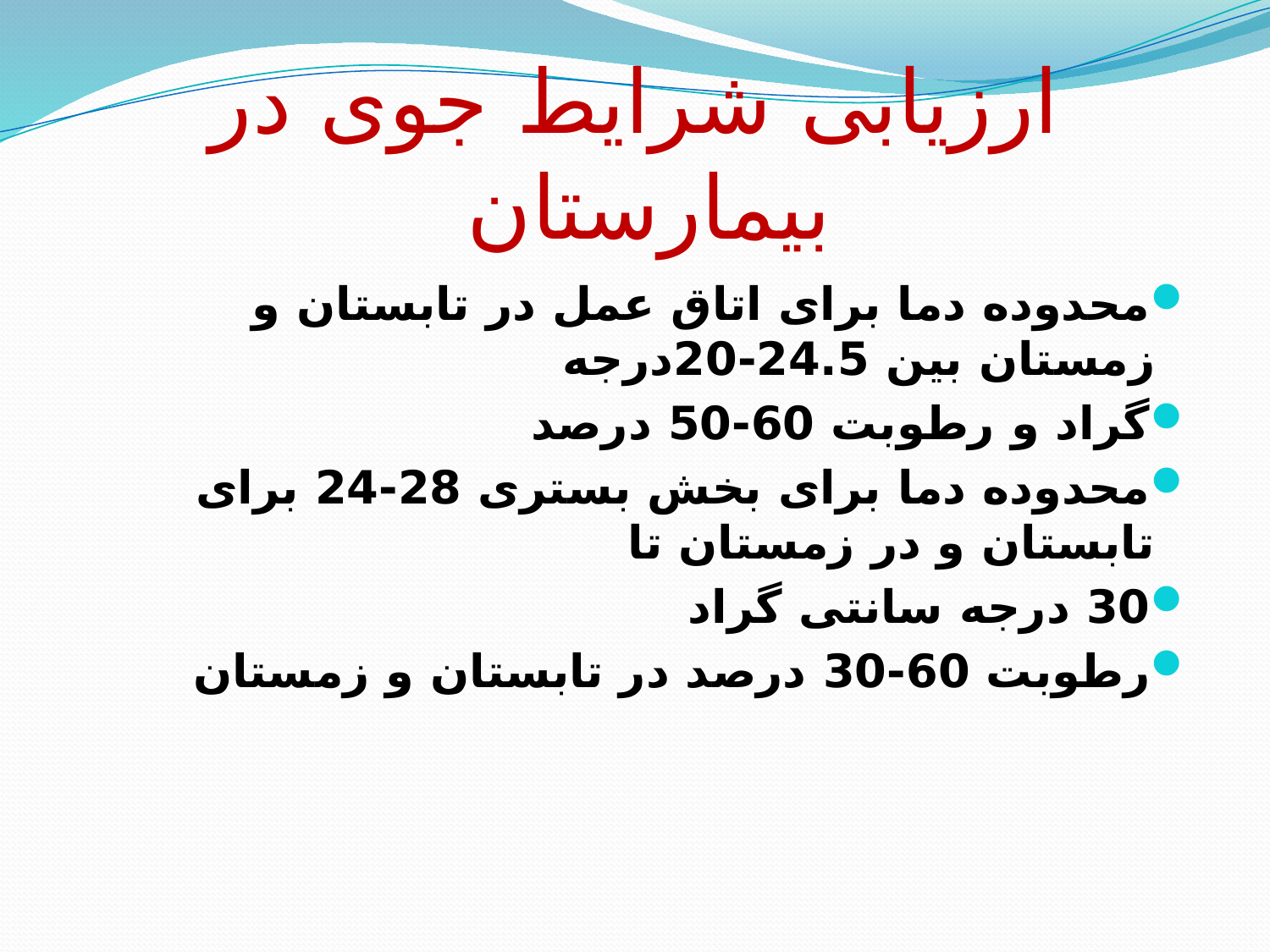

# ارزیابی شرایط جوی در بیمارستان
محدوده دما برای اتاق عمل در تابستان و زمستان بین 24.5-20درجه
گراد و رطوبت 60-50 درصد
محدوده دما برای بخش بستری 28-24 برای تابستان و در زمستان تا
30 درجه سانتی گراد
رطوبت 60-30 درصد در تابستان و زمستان